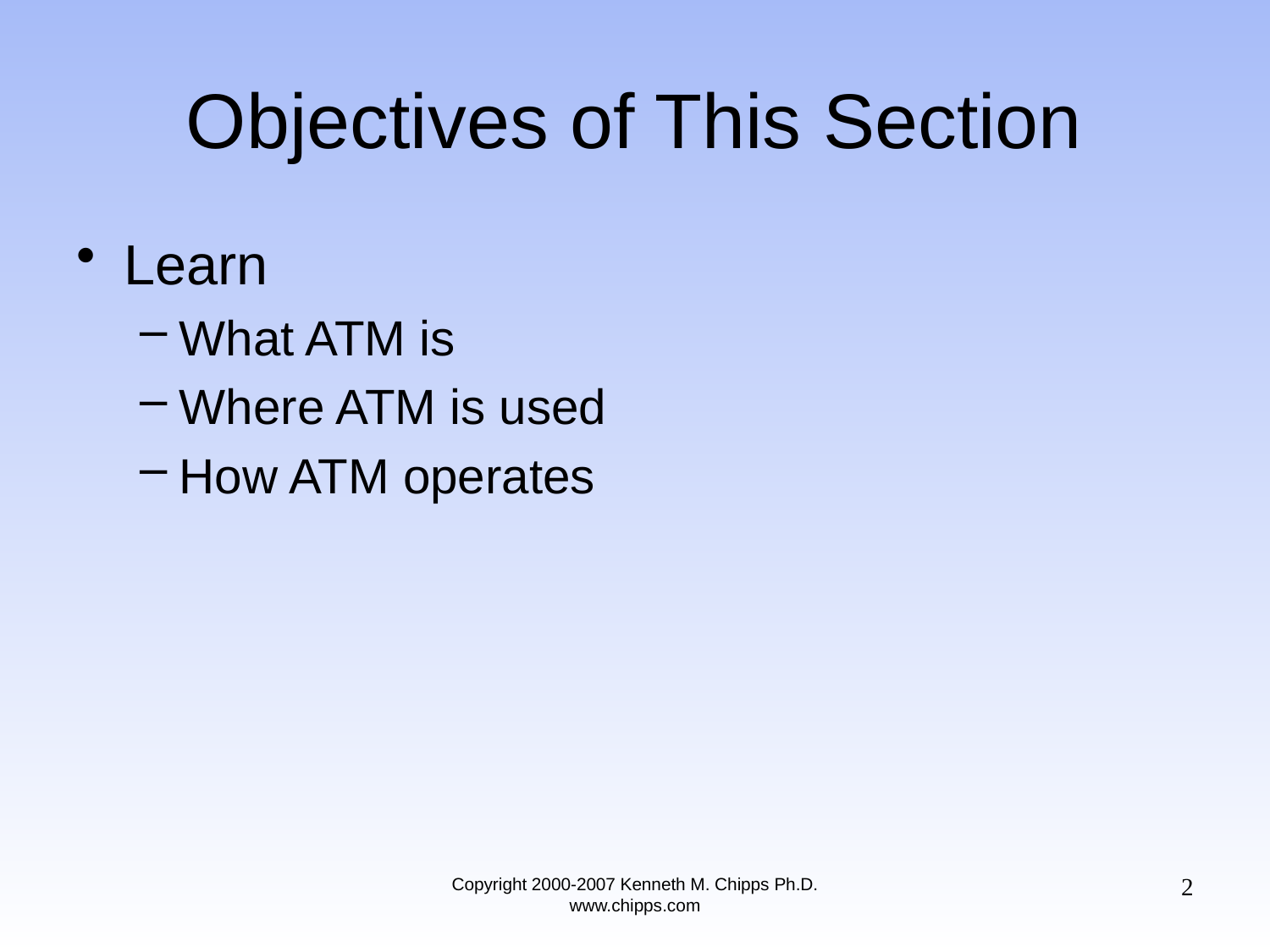

# Objectives of This Section
Learn
What ATM is
Where ATM is used
How ATM operates
2
Copyright 2000-2007 Kenneth M. Chipps Ph.D. www.chipps.com